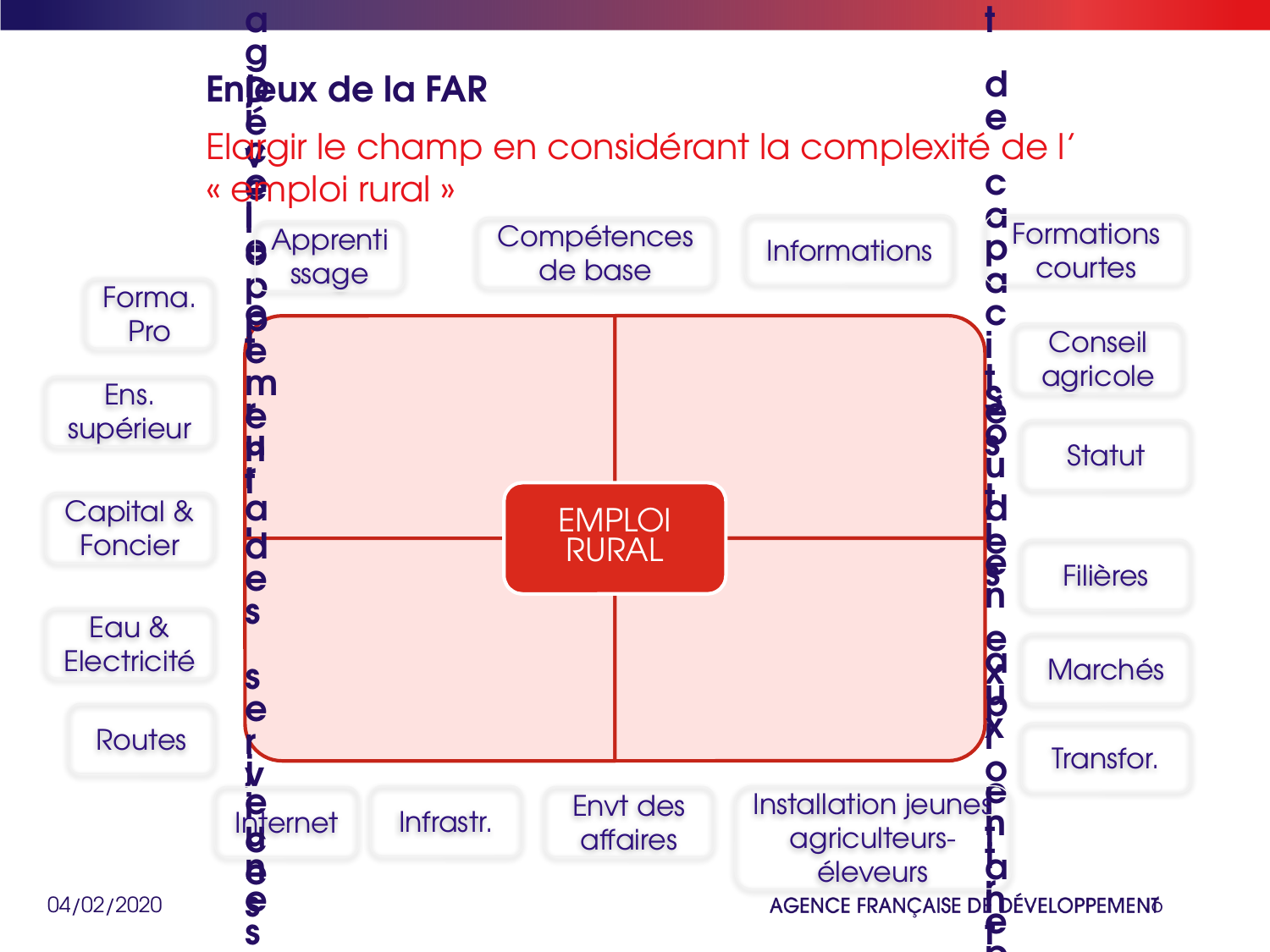

# Enjeux de la FAR

Elargir le champ en considérant la complexité de l’ « emploi rural »
Informations
Formations courtes
Compétences de base
Apprentissage
Forma. Pro
EMPLOI RURAL
Conseil agricole
Ens. supérieur
Statut
Capital & Foncier
Filières
Eau & Electricité
Marchés
Routes
Transfor.
Infrastr.
Installation jeunes agriculteurs-éleveurs
Internet
Envt des affaires
04/02/2020